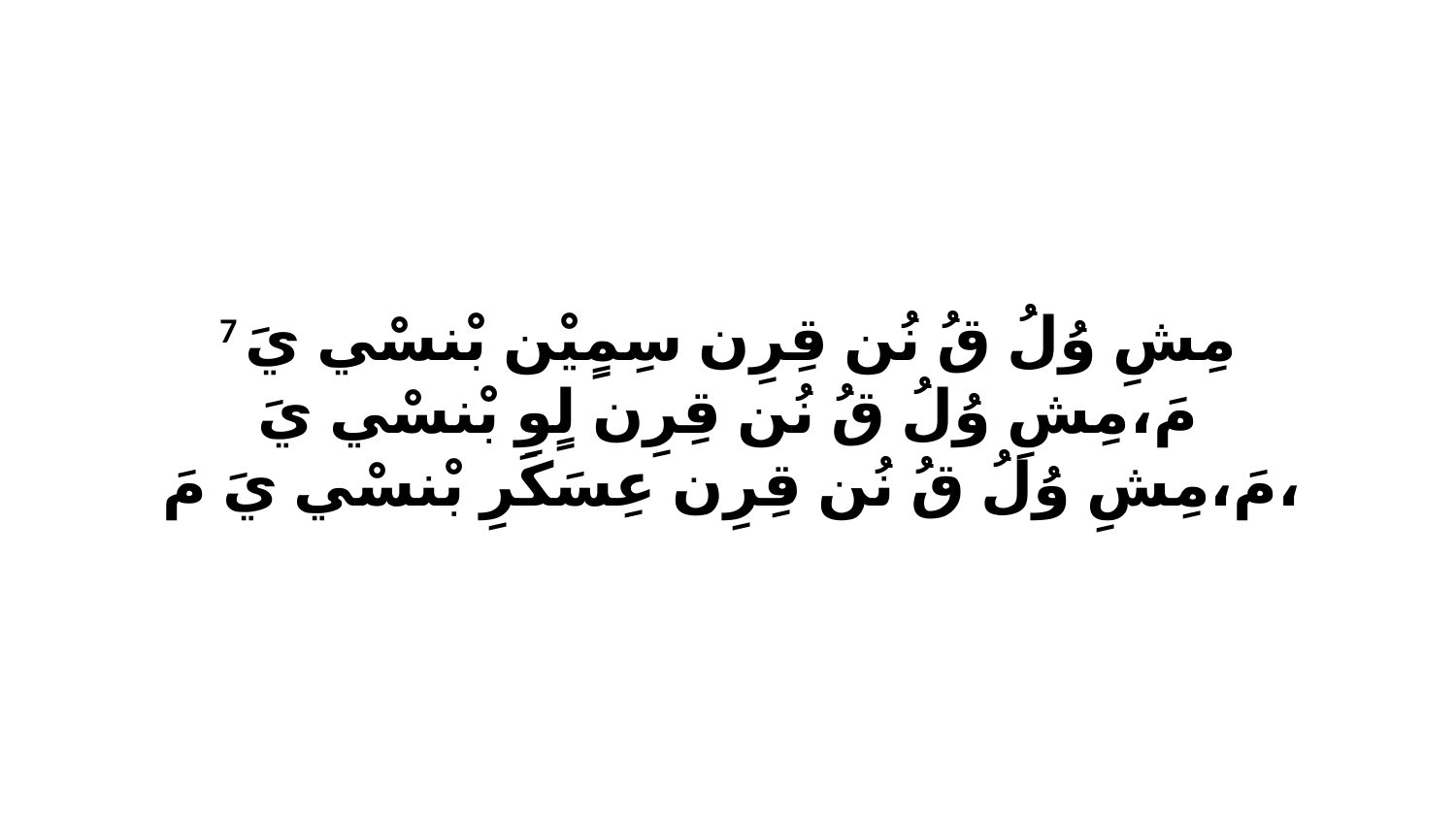

7 مِشِ وُلُ قُ نُن قِرِن سِمٍيْن بْنسْي يَ مَ،مِشِ وُلُ قُ نُن قِرِن لٍوِ بْنسْي يَ مَ،مِشِ وُلُ قُ نُن قِرِن عِسَكَرِ بْنسْي يَ مَ،